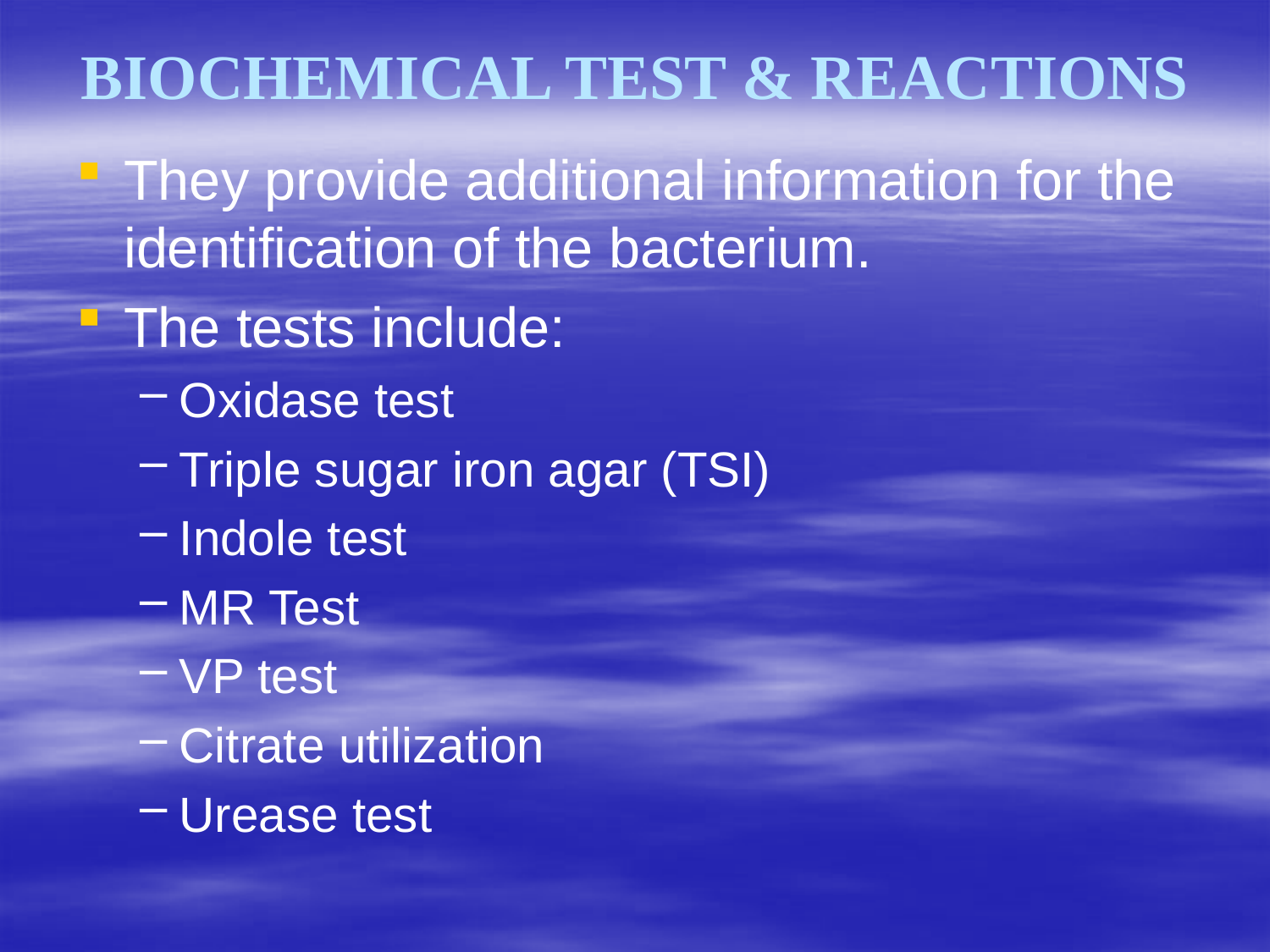

BIOCHEMICAL TEST & REACTIONS
They provide additional information for the identification of the bacterium.
The tests include:
Oxidase test
Triple sugar iron agar (TSI)
Indole test
MR Test
VP test
Citrate utilization
Urease test